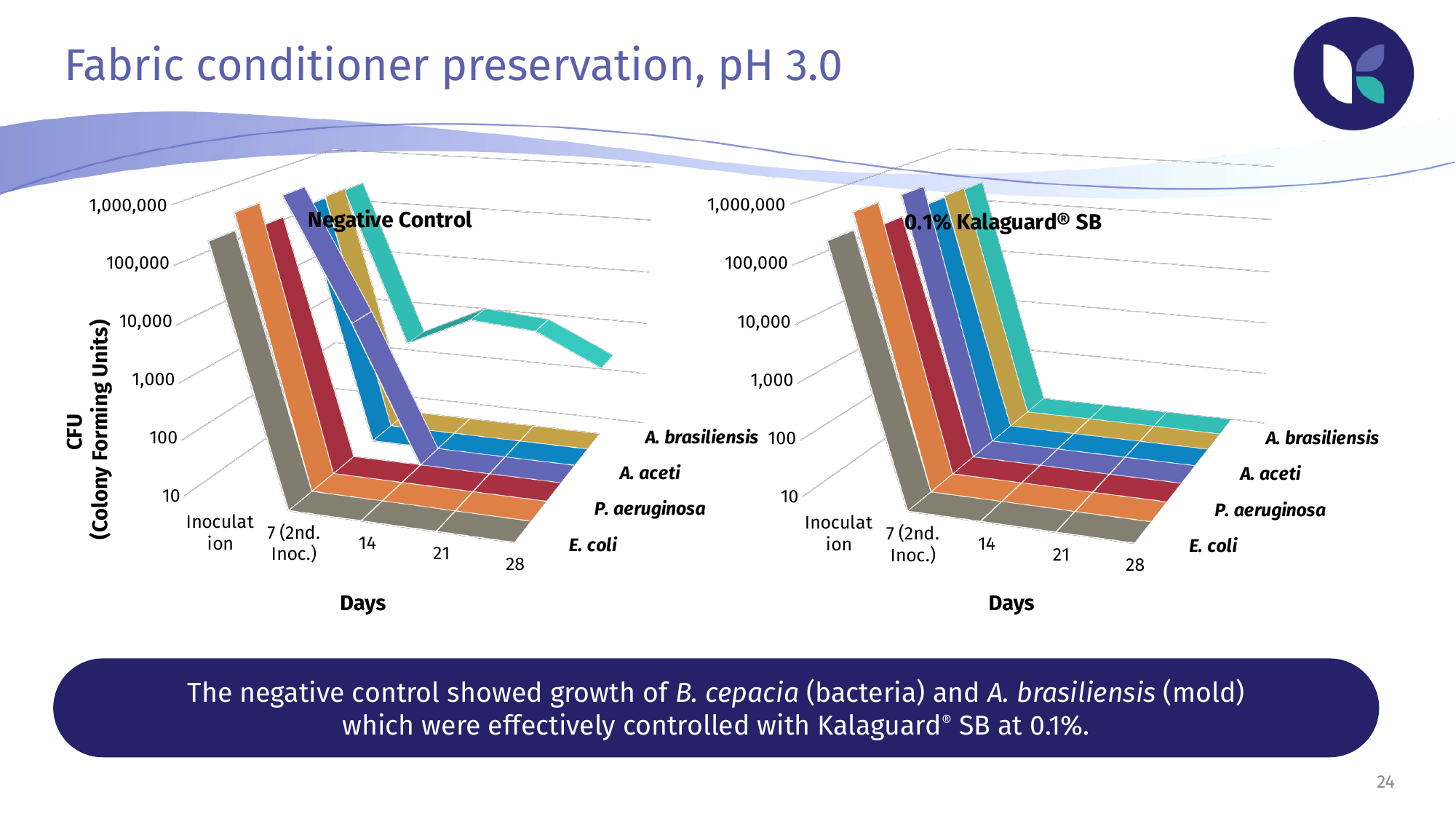

# Fabric conditioner preservation, pH 3.0

[unsupported chart]

[unsupported chart]

CFU
(Colony Forming Units)

Days
Days
The negative control showed growth of B. cepacia (bacteria) and A. brasiliensis (mold)
which were effectively controlled with Kalaguard® SB at 0.1%.
24